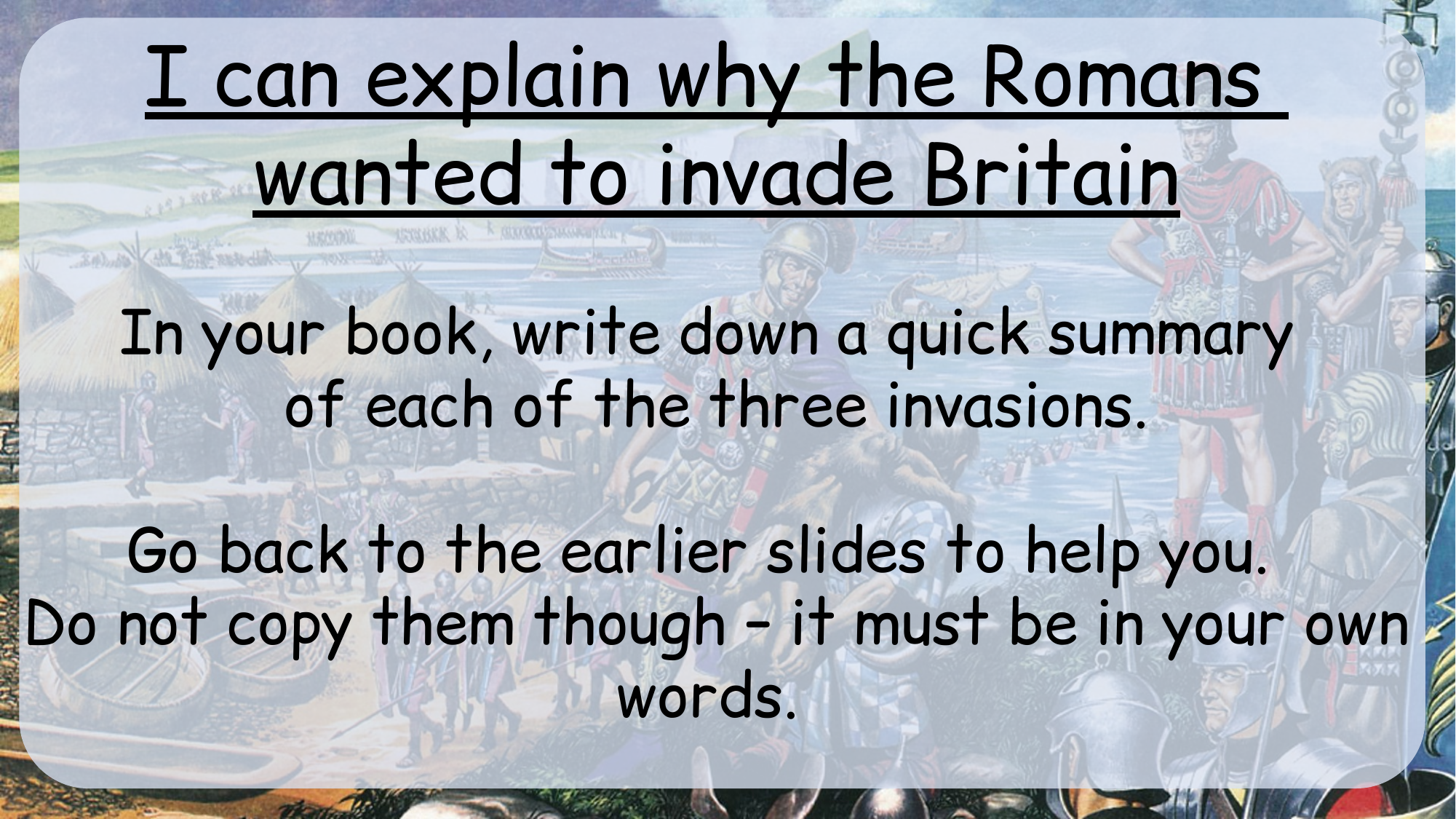

I can explain why the Romans
wanted to invade Britain

In your book, write down a quick summary
of each of the three invasions.

Go back to the earlier slides to help you.
Do not copy them though – it must be in your own words.